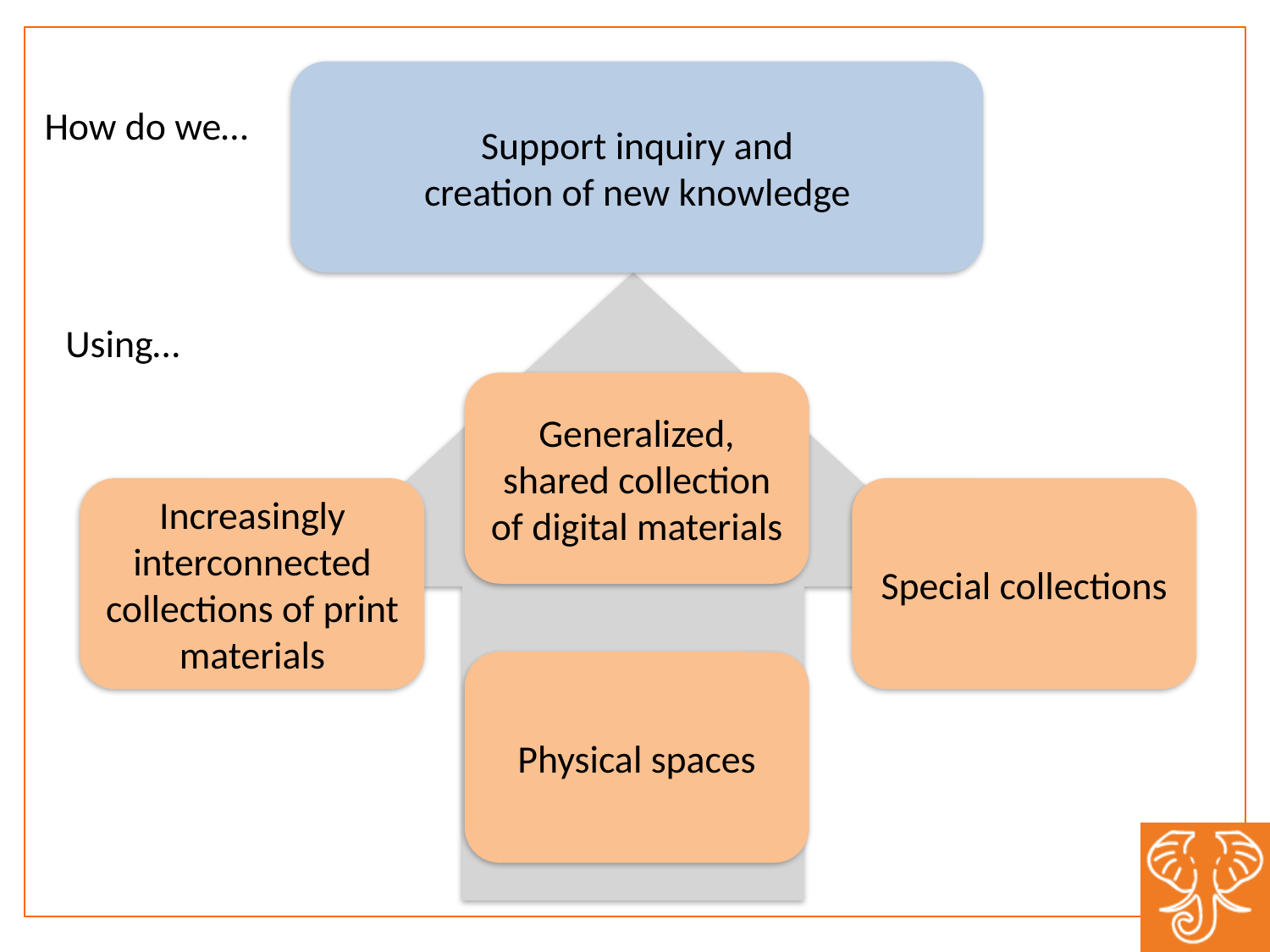

Support inquiry and
creation of new knowledge
How do we…

Using…
Generalized, shared collection of digital materials
Increasingly interconnected collections of print materials
Special collections
Physical spaces